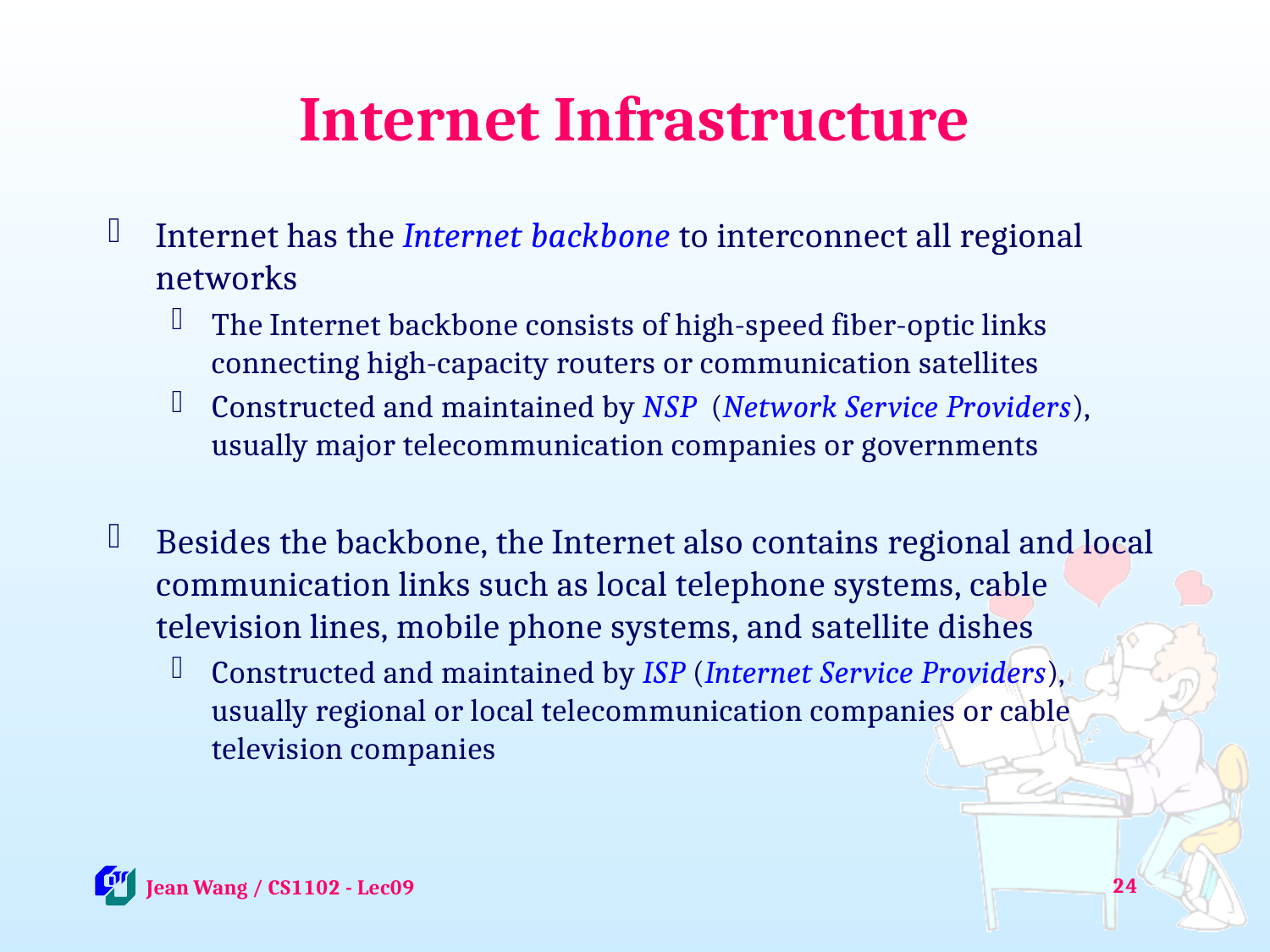

# Internet Infrastructure
Internet has the Internet backbone to interconnect all regional networks
The Internet backbone consists of high-speed fiber-optic links connecting high-capacity routers or communication satellites
Constructed and maintained by NSP  (Network Service Providers), usually major telecommunication companies or governments

Besides the backbone, the Internet also contains regional and local communication links such as local telephone systems, cable television lines, mobile phone systems, and satellite dishes
Constructed and maintained by ISP (Internet Service Providers), usually regional or local telecommunication companies or cable television companies
24
    Jean Wang / CS1102 - Lec09